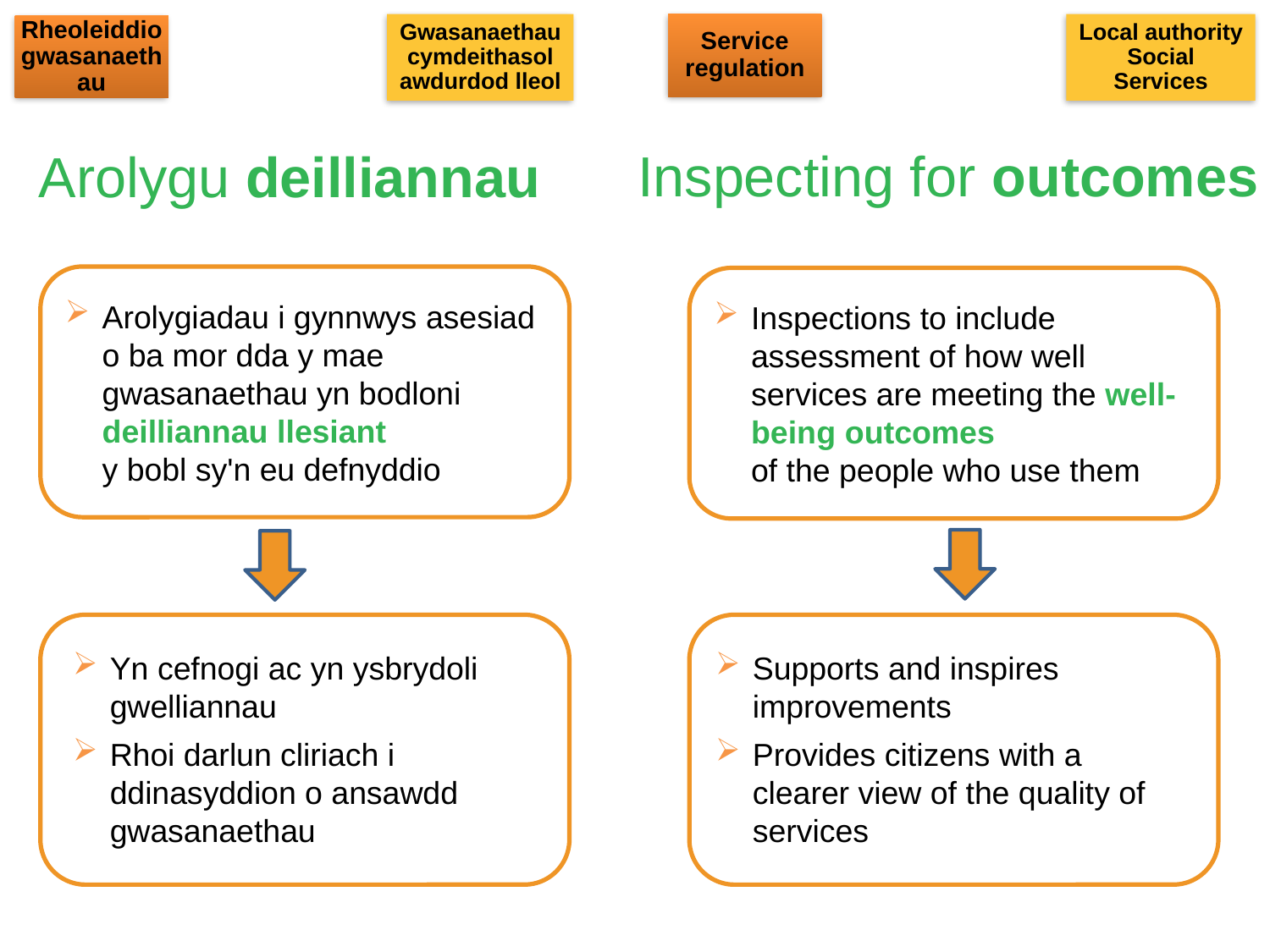

Service regulation
Local authority
Social
Services
Gwasanaethau
cymdeithasol
awdurdod lleol
Rheoleiddio gwasanaethau
Inspecting for outcomes
Arolygu deilliannau
Arolygiadau i gynnwys asesiad o ba mor dda y mae gwasanaethau yn bodloni deilliannau llesiant
y bobl sy'n eu defnyddio
Inspections to include assessment of how well services are meeting the well-being outcomes
of the people who use them

Yn cefnogi ac yn ysbrydoli gwelliannau
Rhoi darlun cliriach i ddinasyddion o ansawdd gwasanaethau
Supports and inspires improvements
Provides citizens with a clearer view of the quality of services